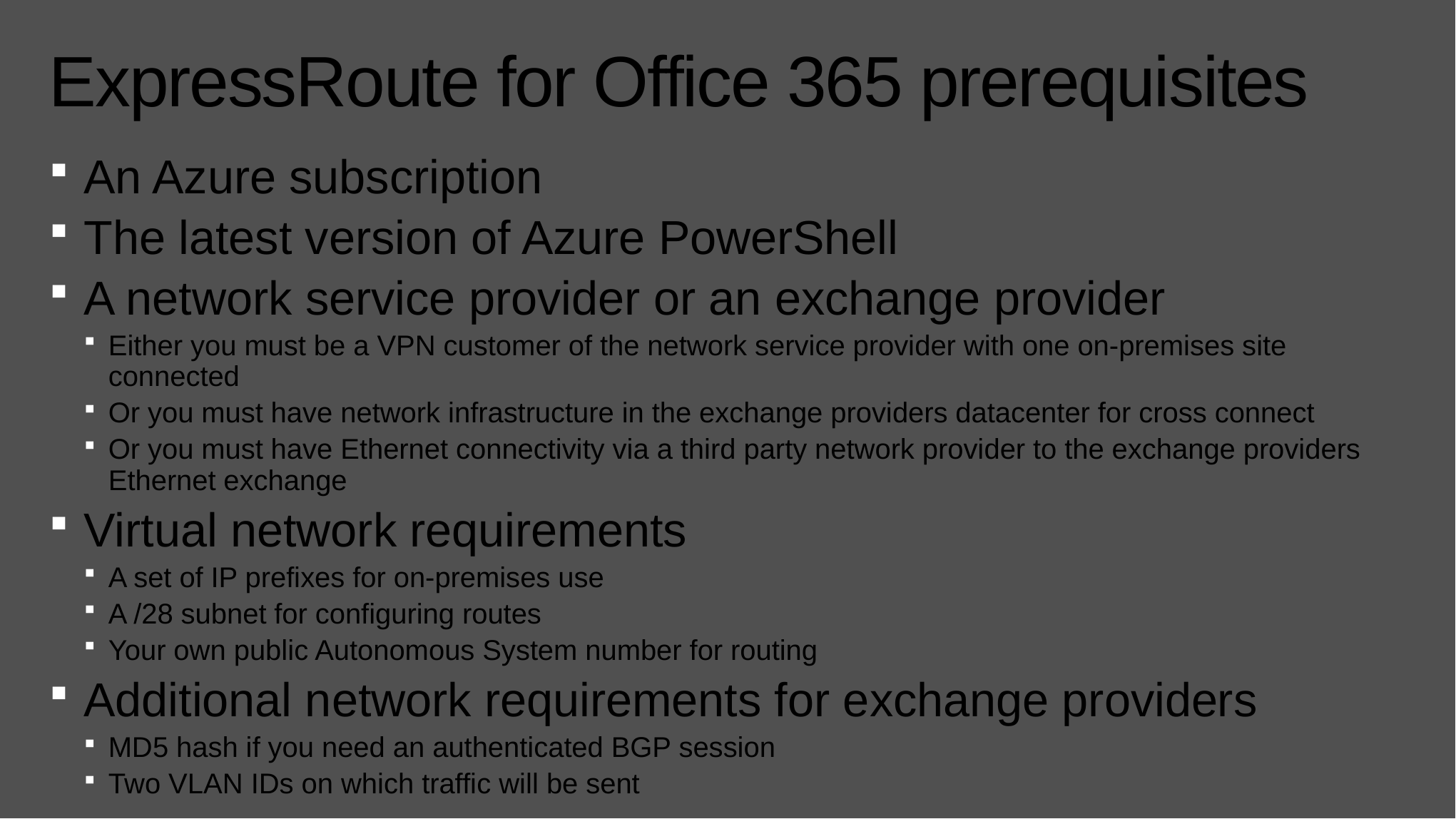

# ExpressRoute for Office 365 prerequisites
An Azure subscription
The latest version of Azure PowerShell
A network service provider or an exchange provider
Either you must be a VPN customer of the network service provider with one on-premises site connected
Or you must have network infrastructure in the exchange providers datacenter for cross connect
Or you must have Ethernet connectivity via a third party network provider to the exchange providers Ethernet exchange
Virtual network requirements
A set of IP prefixes for on-premises use
A /28 subnet for configuring routes
Your own public Autonomous System number for routing
Additional network requirements for exchange providers
MD5 hash if you need an authenticated BGP session
Two VLAN IDs on which traffic will be sent